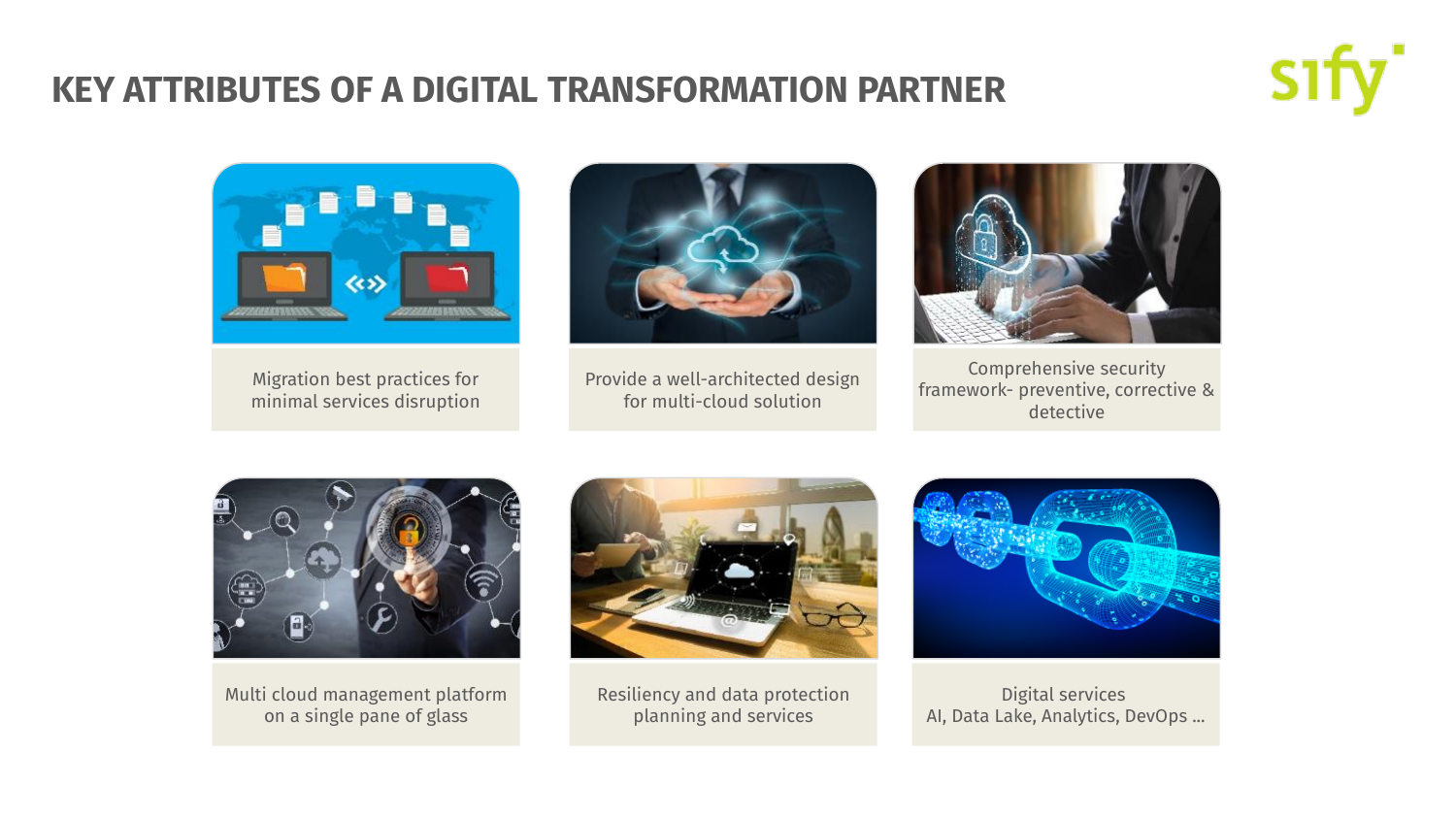

# Key attributes of a DIGITAL transformation partner

Migration best practices for minimal services disruption

Provide a well-architected design for multi-cloud solution

Comprehensive security framework- preventive, corrective & detective

Multi cloud management platform on a single pane of glass

Resiliency and data protection planning and services

Digital services
AI, Data Lake, Analytics, DevOps ...